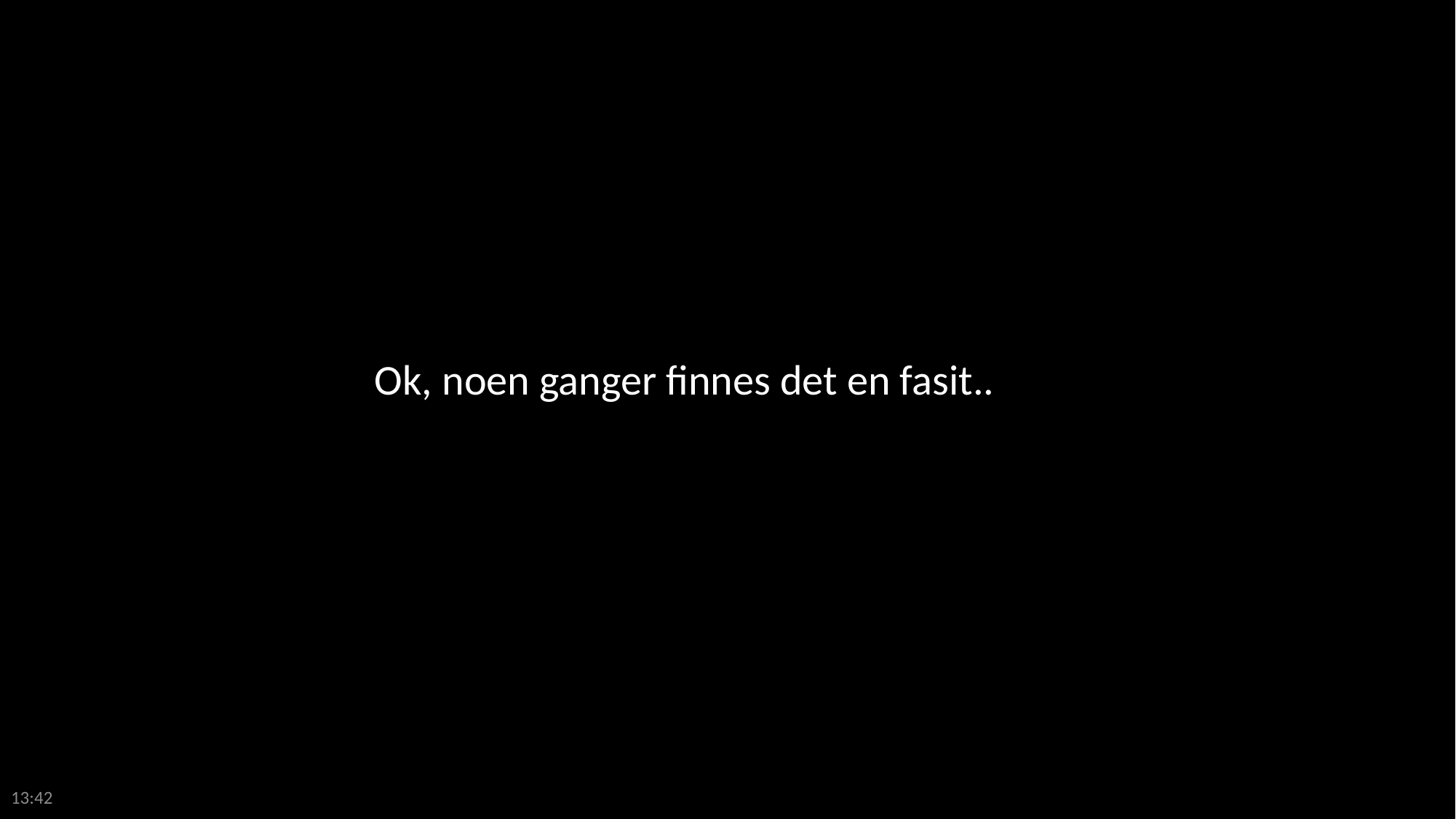

Ok, noen ganger finnes det en fasit..
13:42